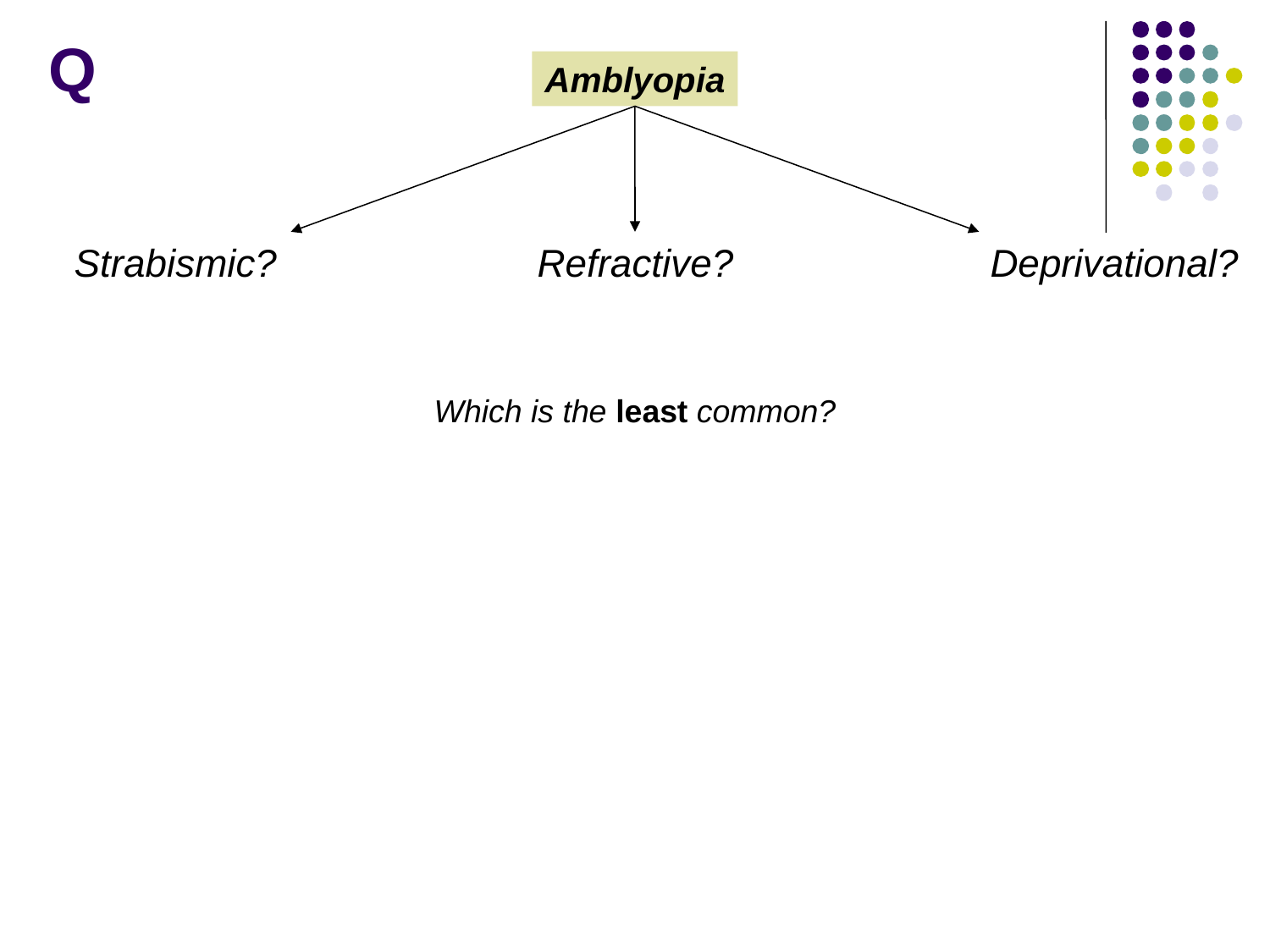

Q
Amblyopia
Strabismic?
Refractive?
Deprivational?
Which is the least common?